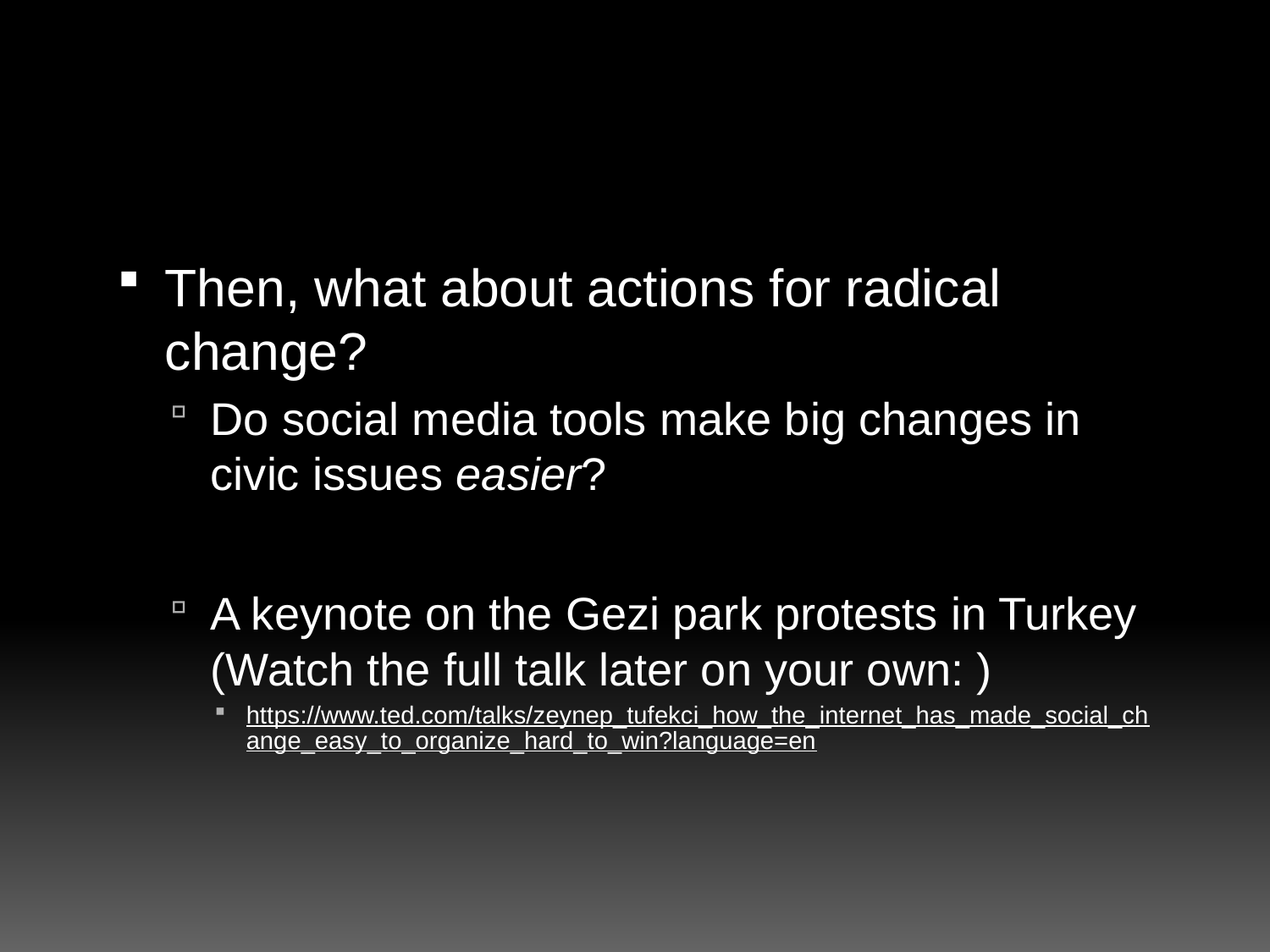

Then, what about actions for radical change?
Do social media tools make big changes in civic issues easier?

A keynote on the Gezi park protests in Turkey  (Watch the full talk later on your own: )
https://www.ted.com/talks/zeynep_tufekci_how_the_internet_has_made_social_change_easy_to_organize_hard_to_win?language=en